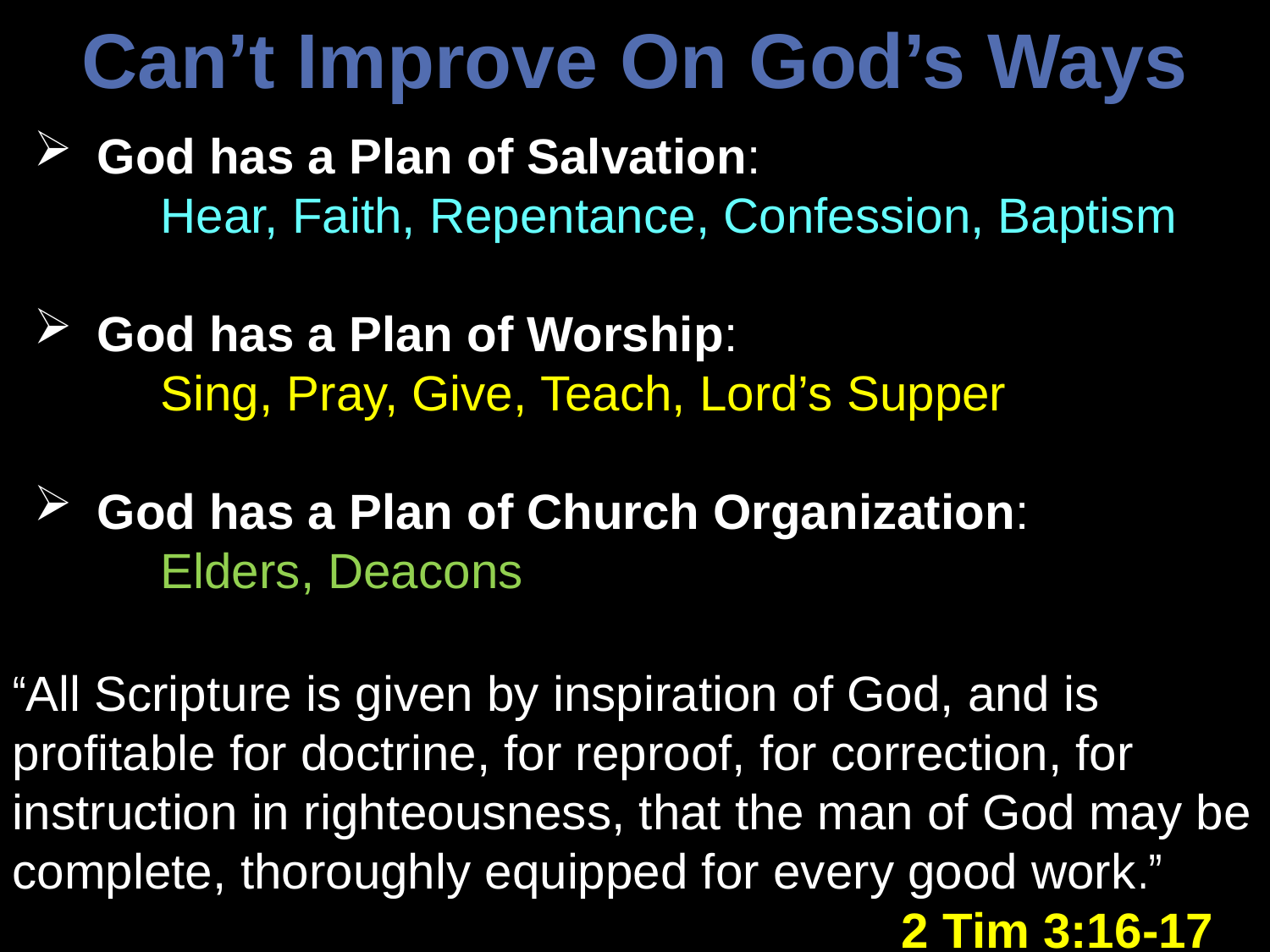

Can’t Improve On God’s Ways
God has a Plan of Salvation:
	Hear, Faith, Repentance, Confession, Baptism

God has a Plan of Worship:
	Sing, Pray, Give, Teach, Lord’s Supper

God has a Plan of Church Organization:
	Elders, Deacons
“All Scripture is given by inspiration of God, and is profitable for doctrine, for reproof, for correction, for instruction in righteousness, that the man of God may be complete, thoroughly equipped for every good work.”   		 					2 Tim 3:16-17